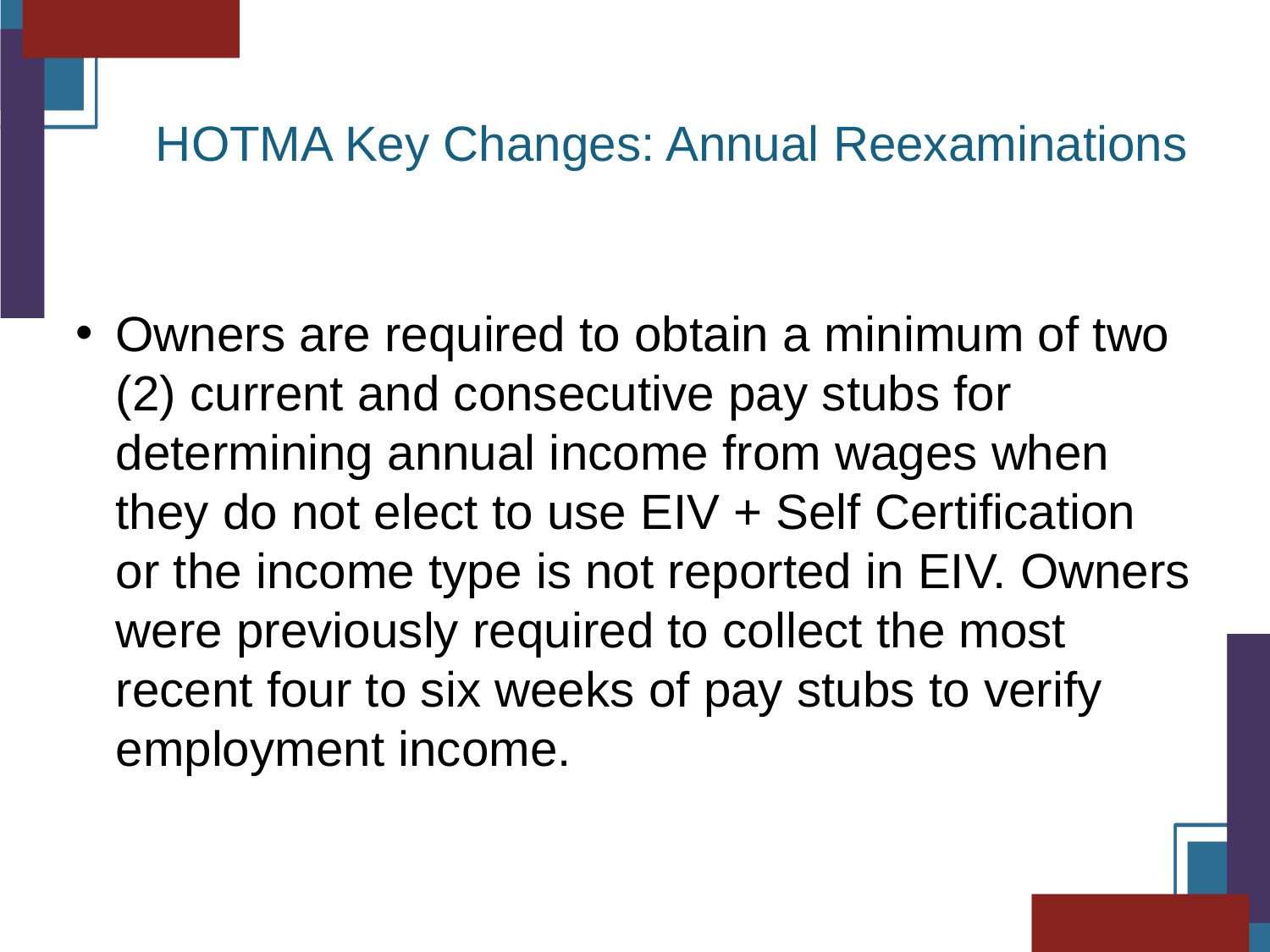

HOTMA Key Changes: Annual Reexaminations
Owners are required to obtain a minimum of two (2) current and consecutive pay stubs for determining annual income from wages when they do not elect to use EIV + Self Certification or the income type is not reported in EIV. Owners were previously required to collect the most recent four to six weeks of pay stubs to verify employment income.